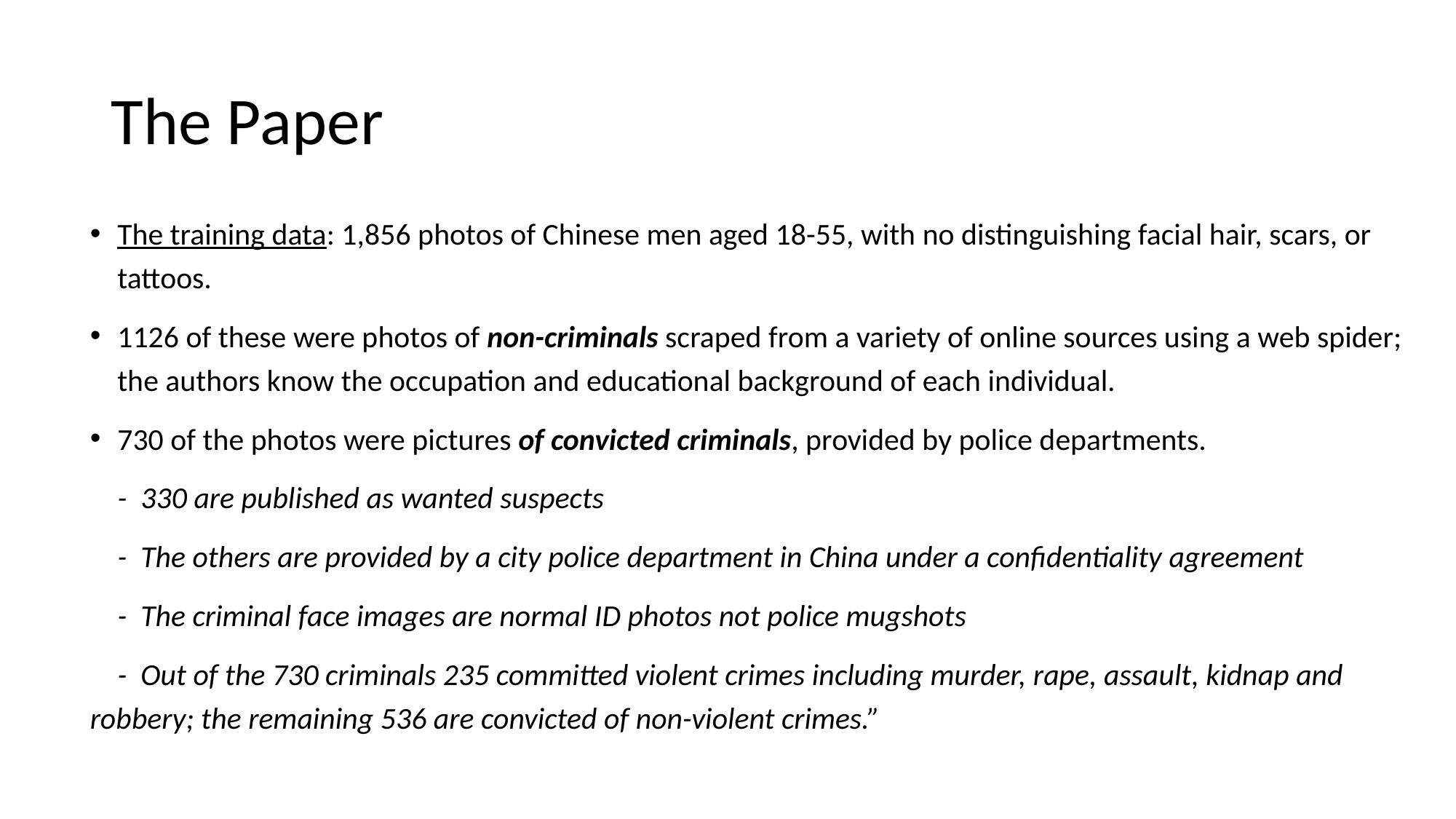

# The Paper
The training data: 1,856 photos of Chinese men aged 18-55, with no distinguishing facial hair, scars, or tattoos.
1126 of these were photos of non-criminals scraped from a variety of online sources using a web spider; the authors know the occupation and educational background of each individual.
730 of the photos were pictures of convicted criminals, provided by police departments.
    -  330 are published as wanted suspects
    -  The others are provided by a city police department in China under a confidentiality agreement
    -  The criminal face images are normal ID photos not police mugshots
    -  Out of the 730 criminals 235 committed violent crimes including murder, rape, assault, kidnap and robbery; the remaining 536 are convicted of non-violent crimes.”